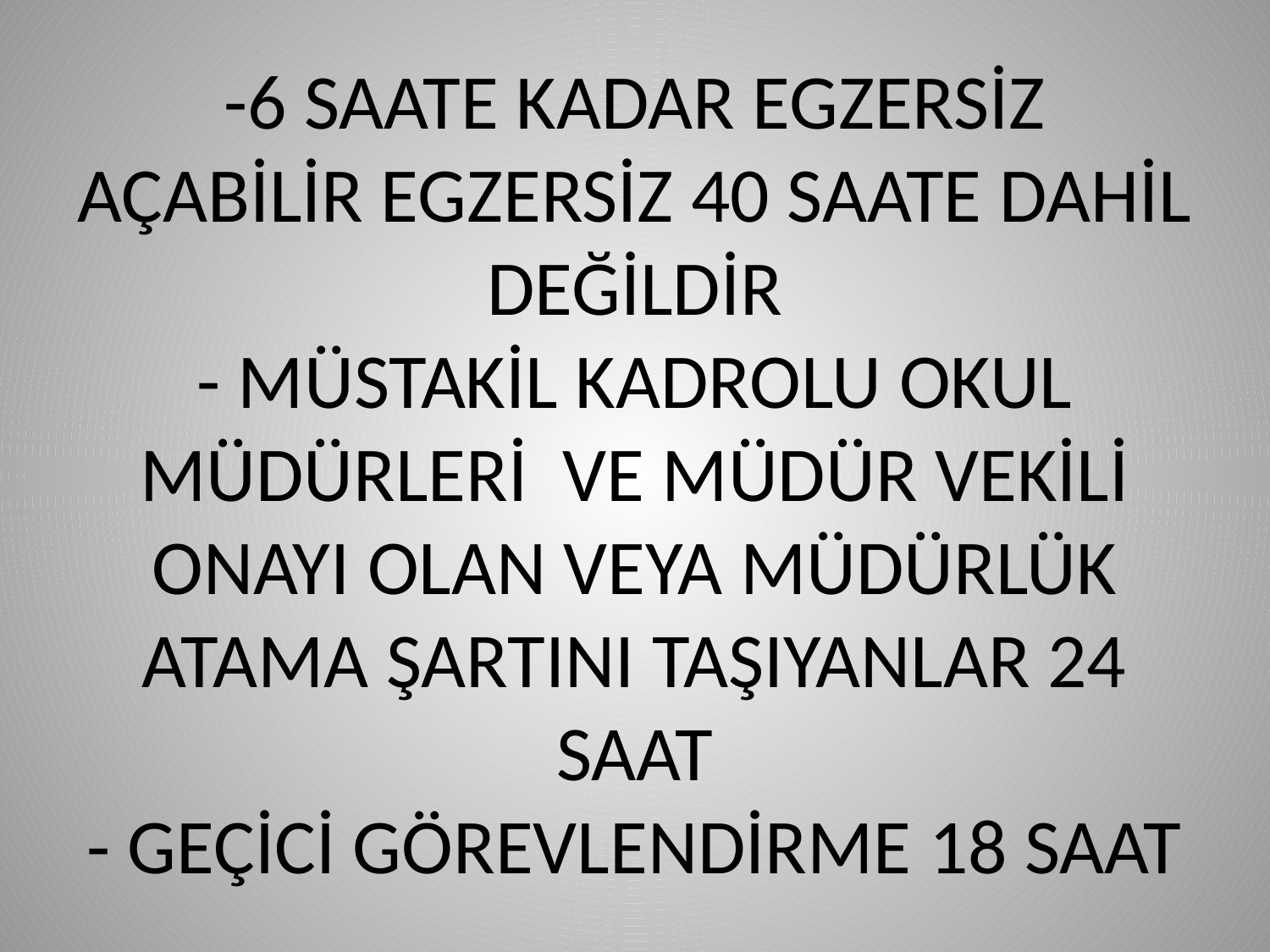

# -6 SAATE KADAR EGZERSİZ AÇABİLİR EGZERSİZ 40 SAATE DAHİL DEĞİLDİR - MÜSTAKİL KADROLU OKUL MÜDÜRLERİ  VE MÜDÜR VEKİLİ ONAYI OLAN VEYA MÜDÜRLÜK ATAMA ŞARTINI TAŞIYANLAR 24 SAAT - GEÇİCİ GÖREVLENDİRME 18 SAAT